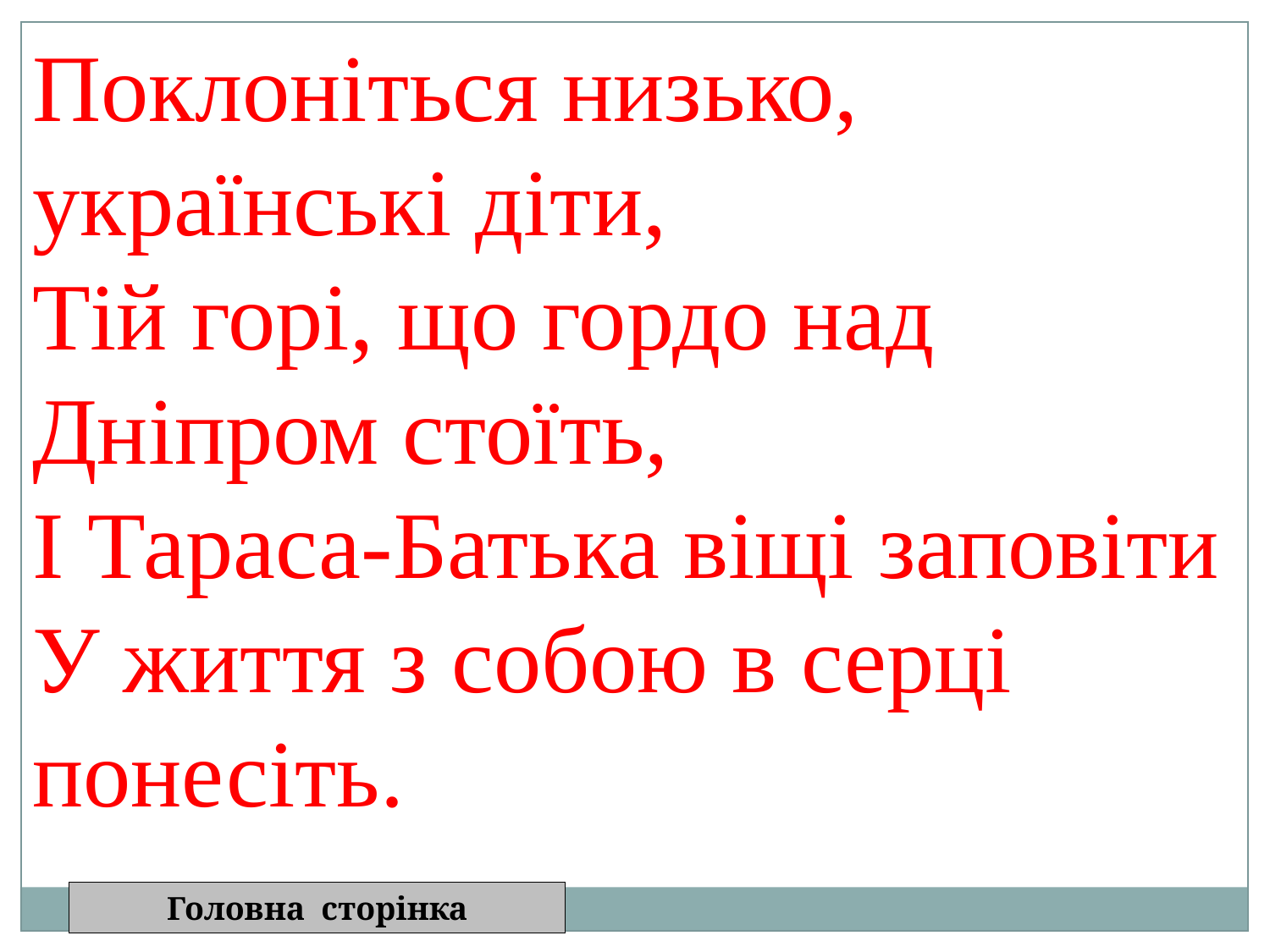

Поклоніться низько, українські діти,
Тій горі, що гордо над Дніпром стоїть,
І Тараса-Батька віщі заповіти
У життя з собою в серці понесіть.
Головна  сторінка